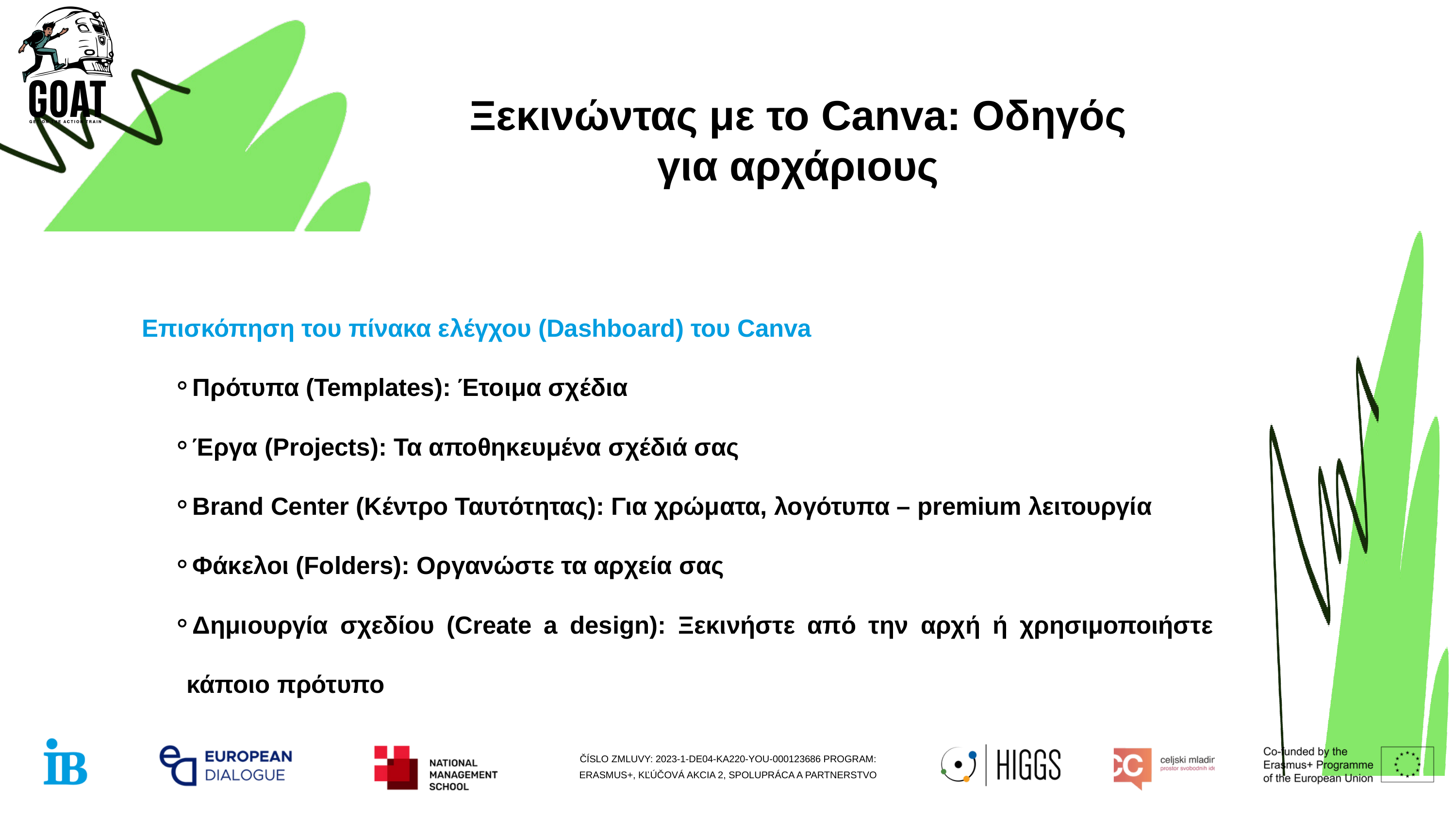

Ξεκινώντας με το Canva: Οδηγός για αρχάριους
Επισκόπηση του πίνακα ελέγχου (Dashboard) του Canva
Πρότυπα (Templates): Έτοιμα σχέδια
Έργα (Projects): Τα αποθηκευμένα σχέδιά σας
Brand Center (Κέντρο Ταυτότητας): Για χρώματα, λογότυπα – premium λειτουργία
Φάκελοι (Folders): Οργανώστε τα αρχεία σας
Δημιουργία σχεδίου (Create a design): Ξεκινήστε από την αρχή ή χρησιμοποιήστε κάποιο πρότυπο

ČÍSLO ZMLUVY: 2023-1-DE04-KA220-YOU-000123686 PROGRAM: ERASMUS+, KĽÚČOVÁ AKCIA 2, SPOLUPRÁCA A PARTNERSTVO